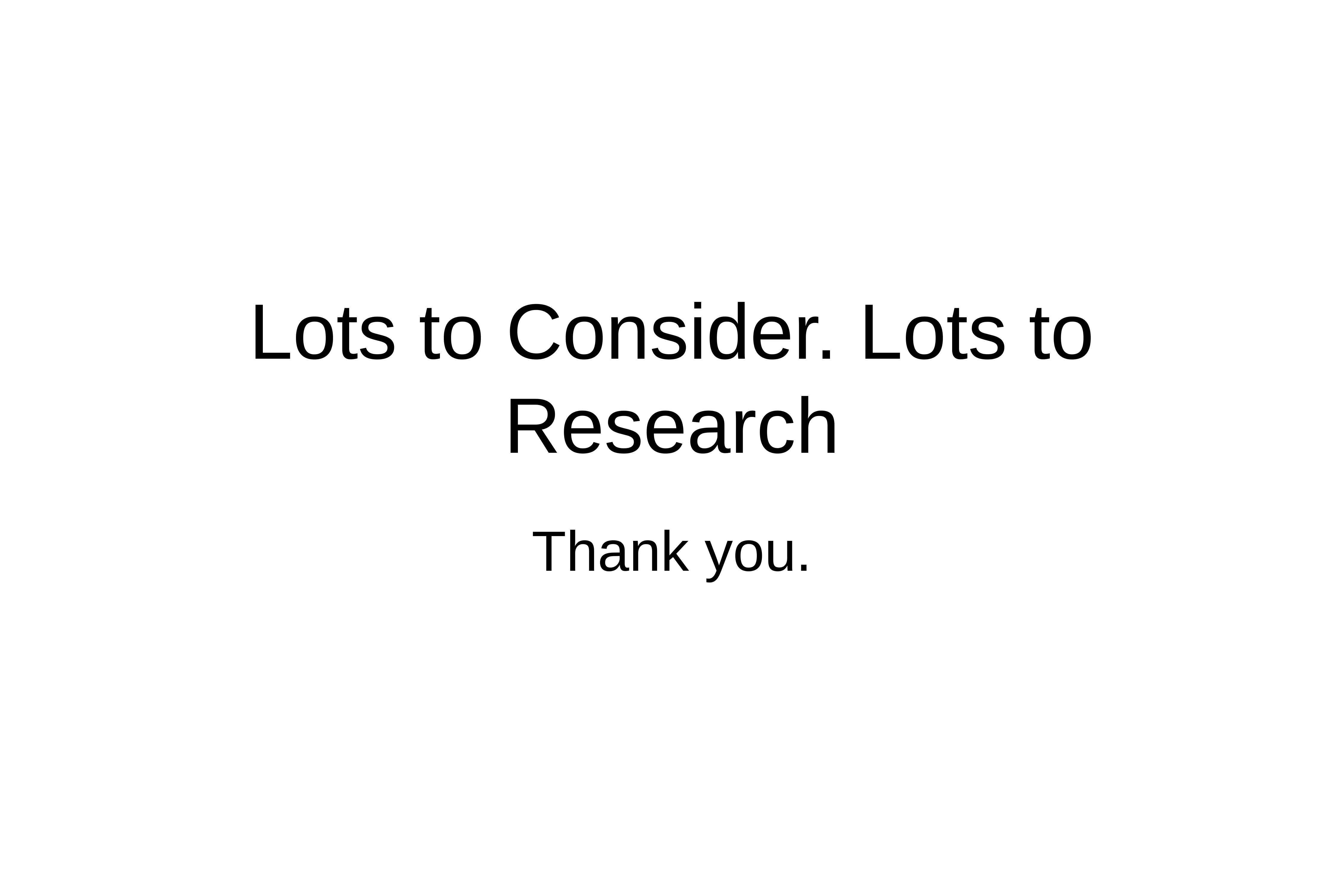

# Lots to Consider. Lots to Research
Thank you.